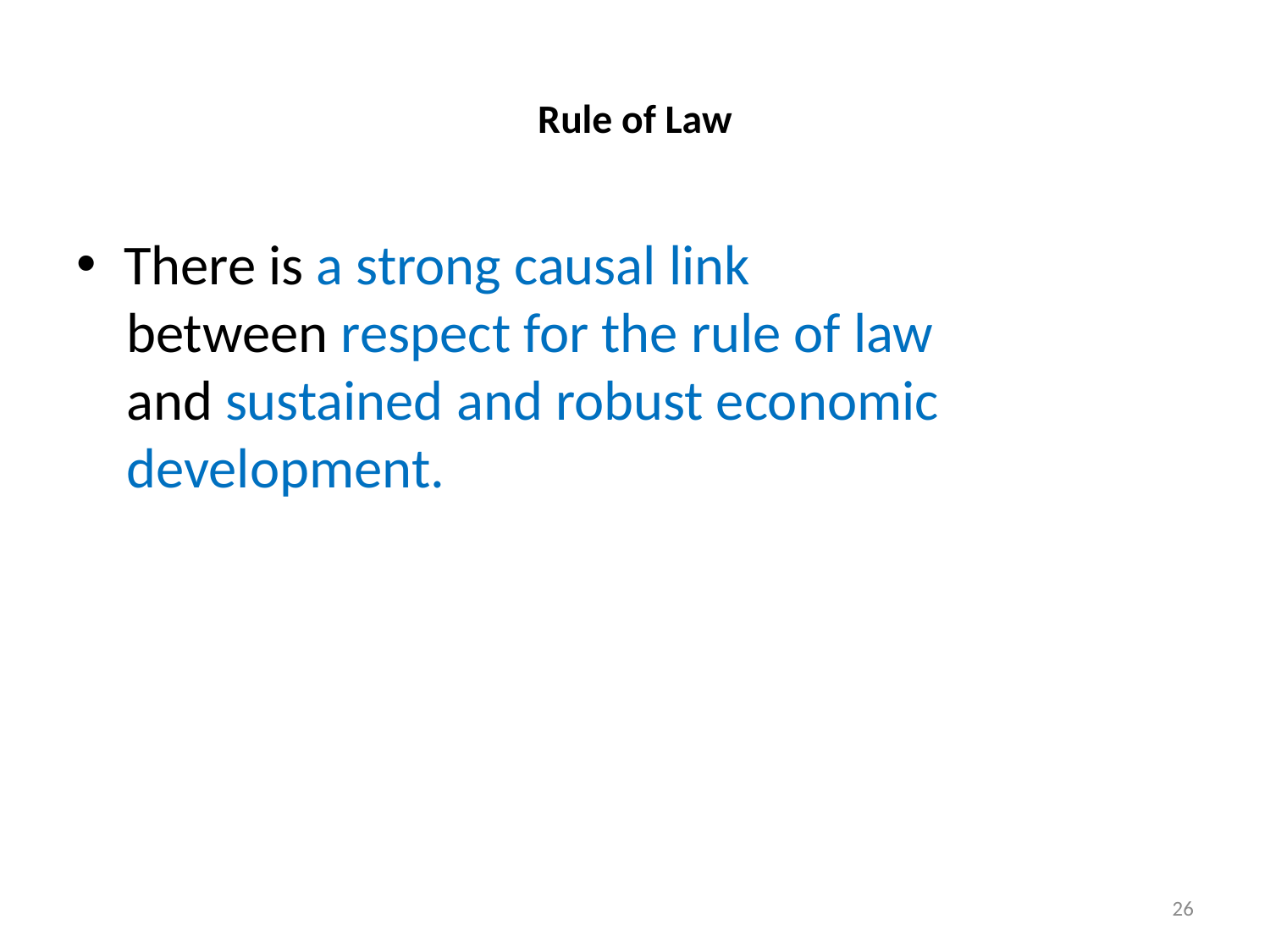

# Rule of Law
There is a strong causal link
between respect for the rule of law
and sustained and robust economic development.

26